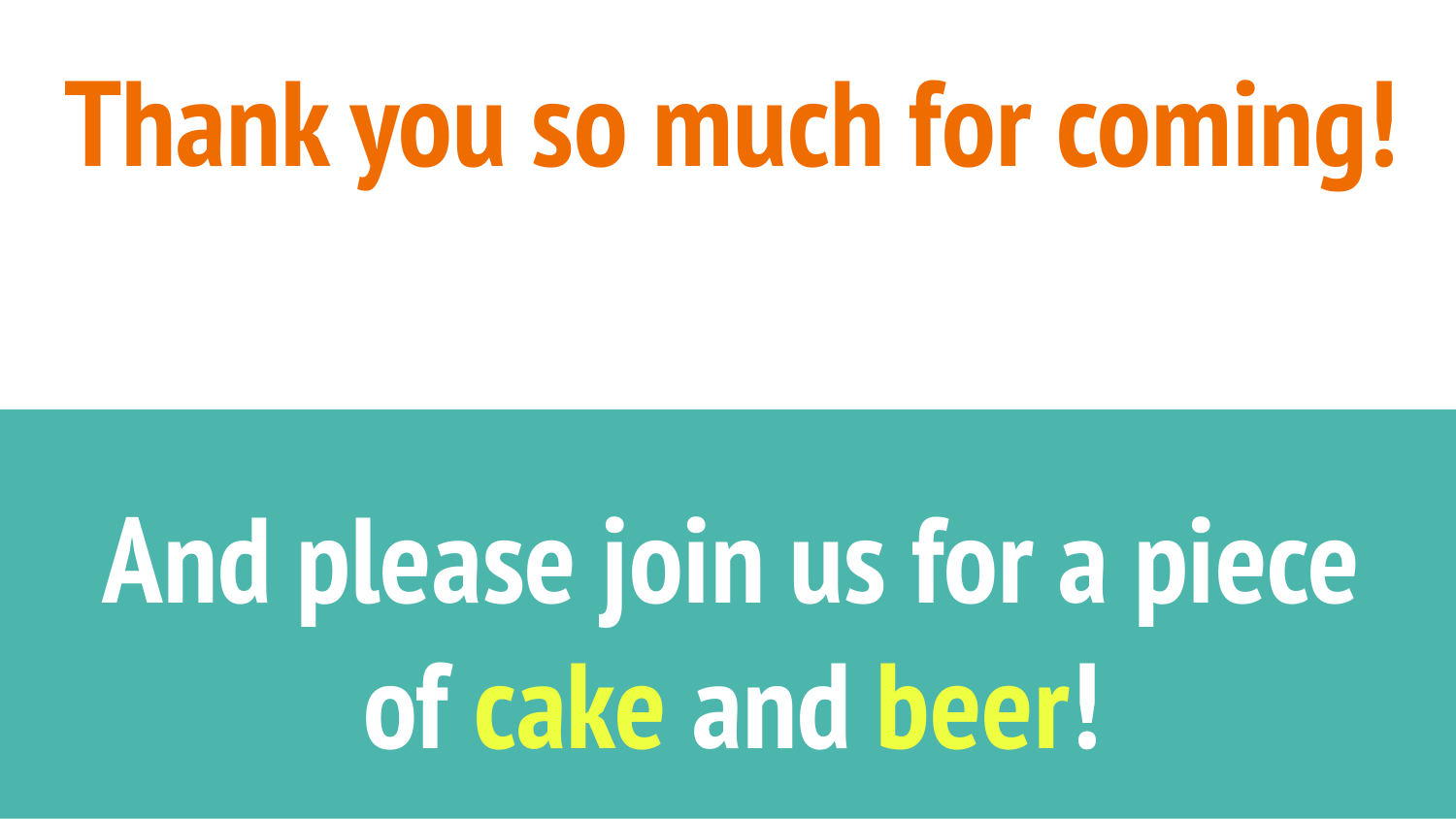

# Thank you so much for coming! And please join us for a piece of cake and beer!